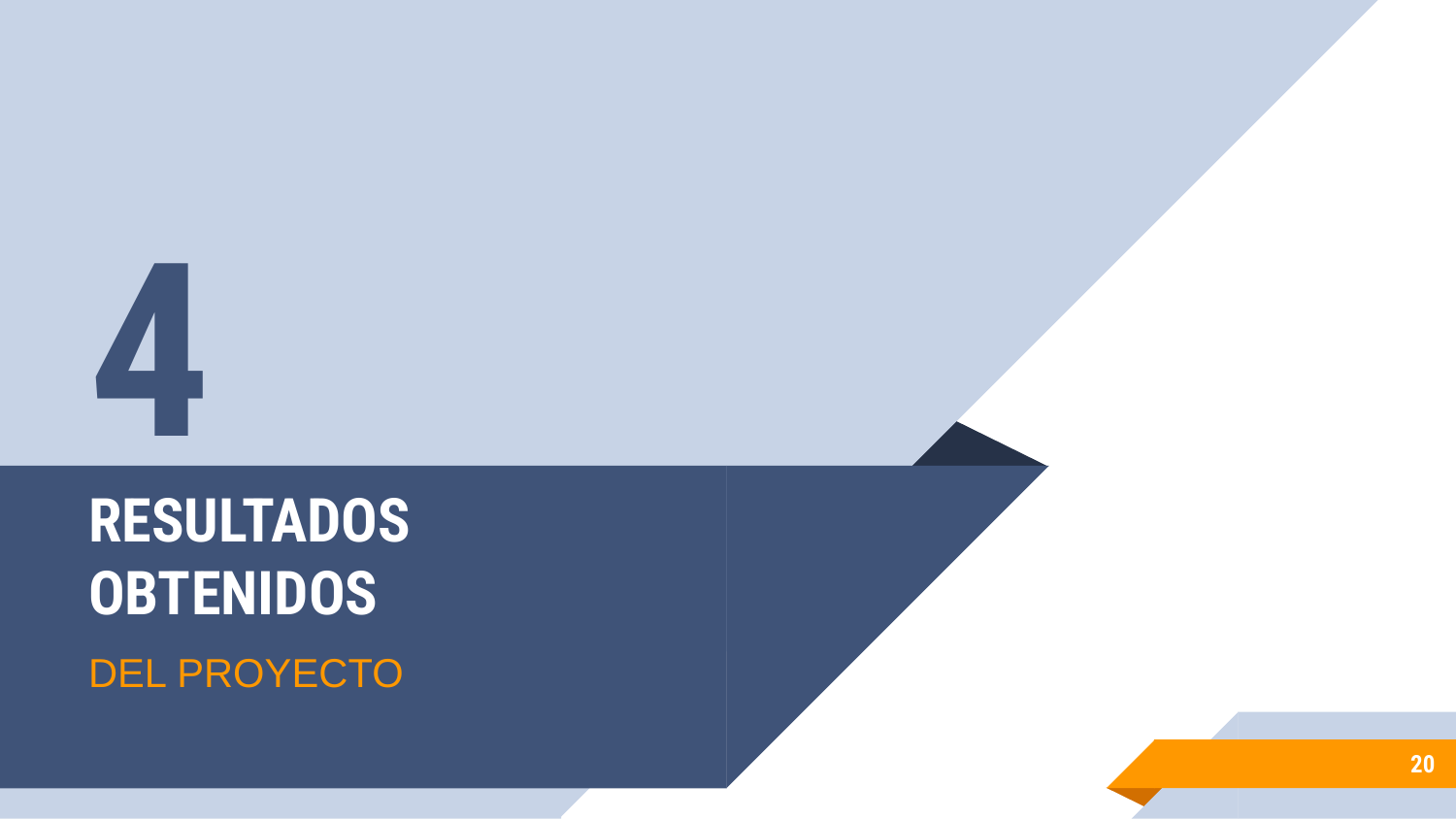

4
# RESULTADOS OBTENIDOS
DEL PROYECTO
20